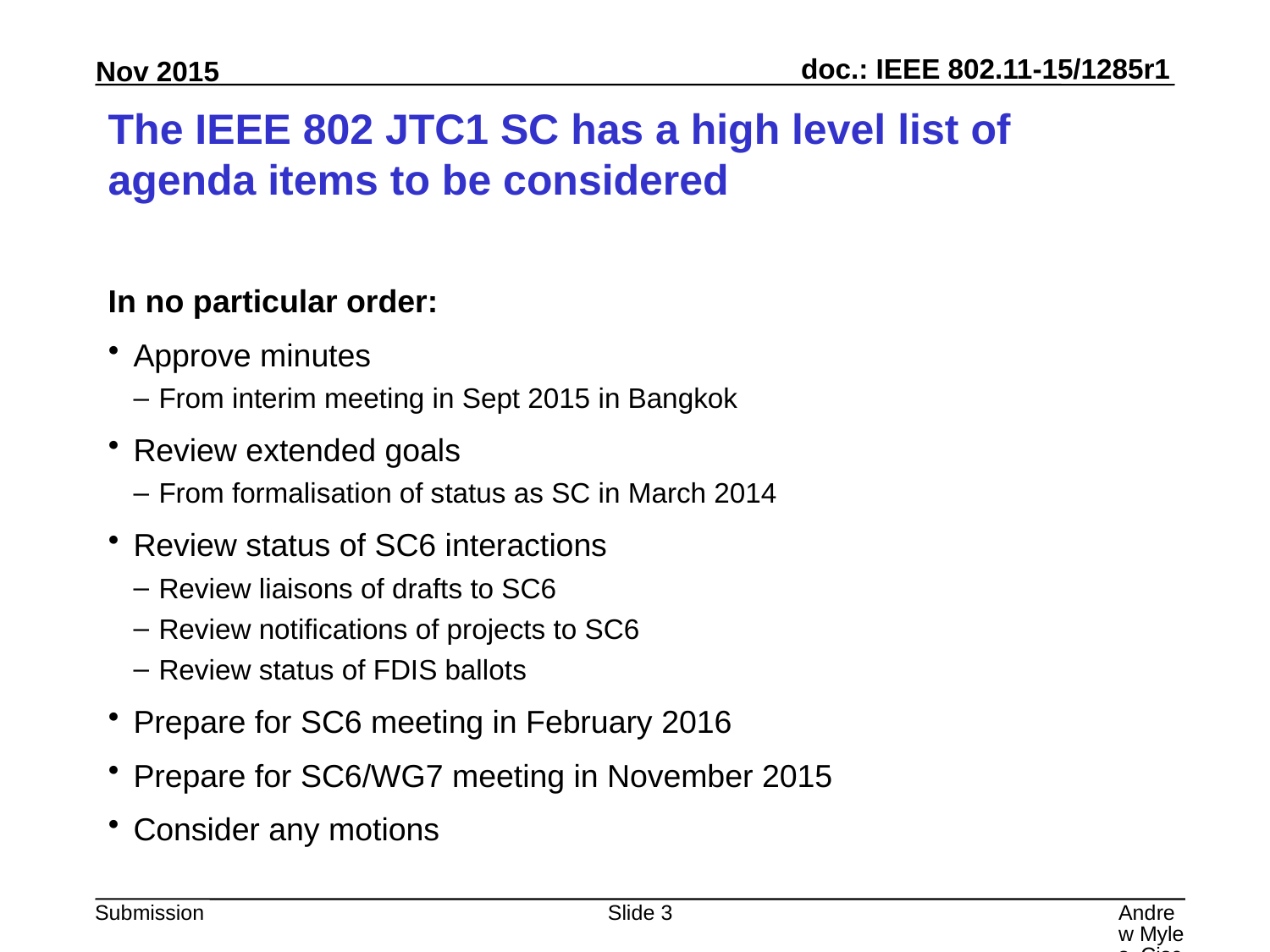

# The IEEE 802 JTC1 SC has a high level list of agenda items to be considered
In no particular order:
Approve minutes
From interim meeting in Sept 2015 in Bangkok
Review extended goals
From formalisation of status as SC in March 2014
Review status of SC6 interactions
Review liaisons of drafts to SC6
Review notifications of projects to SC6
Review status of FDIS ballots
Prepare for SC6 meeting in February 2016
Prepare for SC6/WG7 meeting in November 2015
Consider any motions

Slide 3
Andrew Myles, Cisco